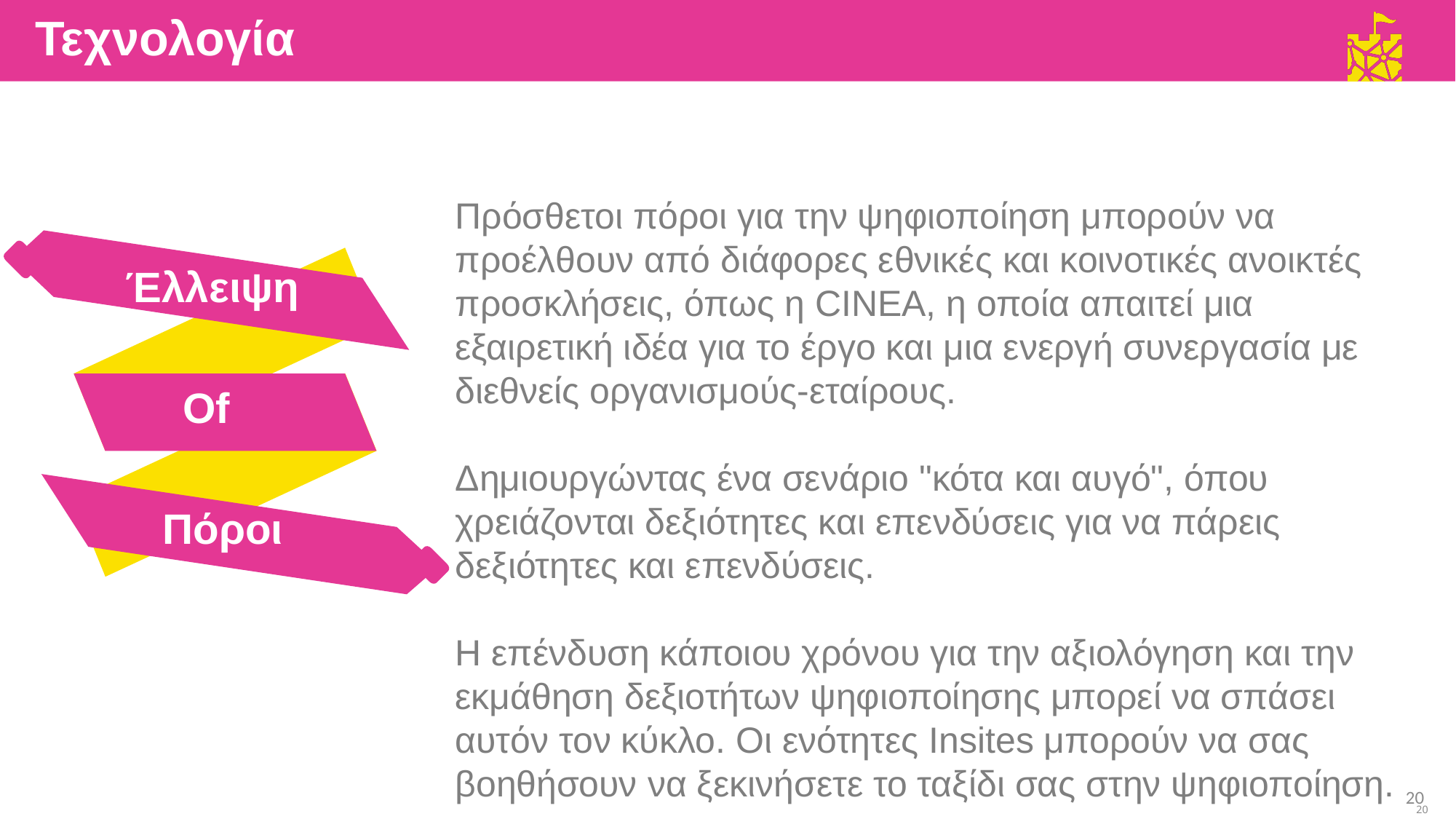

Τεχνολογία

Πρόσθετοι πόροι για την ψηφιοποίηση μπορούν να προέλθουν από διάφορες εθνικές και κοινοτικές ανοικτές προσκλήσεις, όπως η CINEA, η οποία απαιτεί μια εξαιρετική ιδέα για το έργο και μια ενεργή συνεργασία με διεθνείς οργανισμούς-εταίρους.

Δημιουργώντας ένα σενάριο "κότα και αυγό", όπου χρειάζονται δεξιότητες και επενδύσεις για να πάρεις δεξιότητες και επενδύσεις.

Η επένδυση κάποιου χρόνου για την αξιολόγηση και την εκμάθηση δεξιοτήτων ψηφιοποίησης μπορεί να σπάσει αυτόν τον κύκλο. Οι ενότητες Insites μπορούν να σας βοηθήσουν να ξεκινήσετε το ταξίδι σας στην ψηφιοποίηση.
Έλλειψη
Of
Πόροι
20